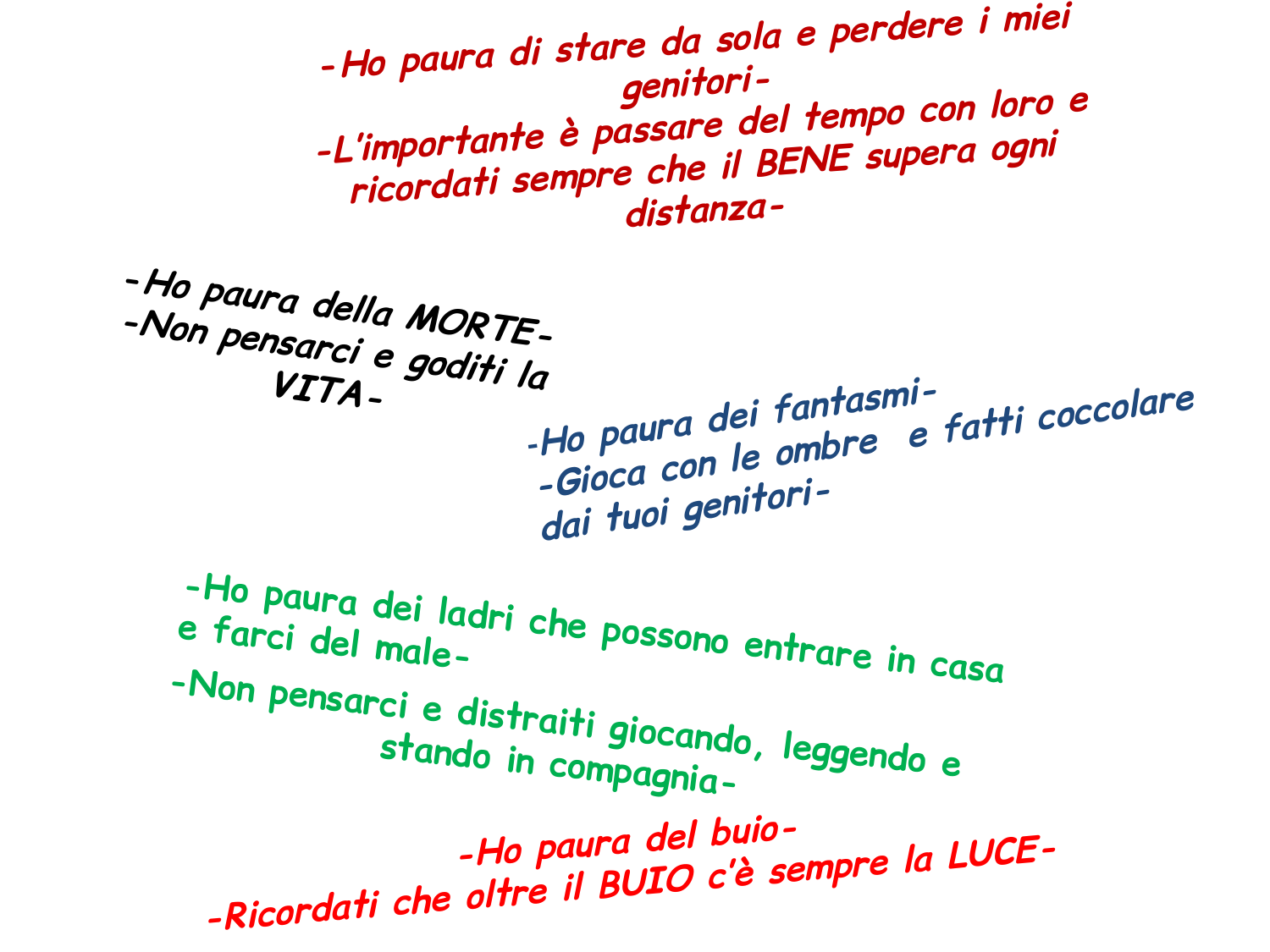

-Ho paura di stare da sola e perdere i miei genitori-
-L’importante è passare del tempo con loro e ricordati sempre che il BENE supera ogni distanza-

-Ho paura della MORTE-
-Non pensarci e goditi la VITA-

-Ho paura dei fantasmi-
-Gioca con le ombre  e fatti coccolare dai tuoi genitori-
-Ho paura dei ladri che possono entrare in casa e farci del male-

-Non pensarci e distraiti giocando, leggendo e stando in compagnia-
-Ho paura del buio-
-Ricordati che oltre il BUIO c’è sempre la LUCE-